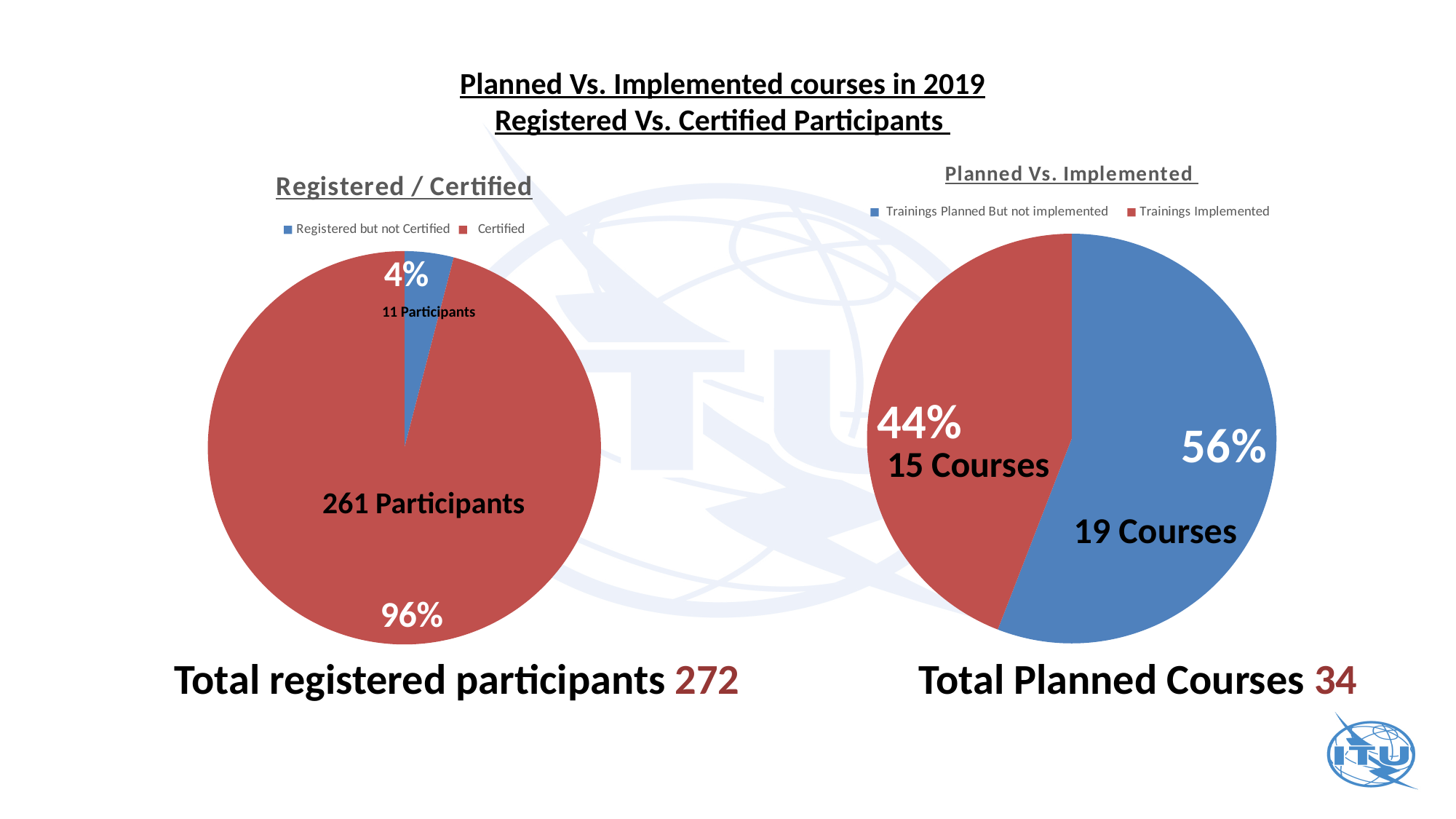

Planned Vs. Implemented courses in 2019
Registered Vs. Certified Participants

### Chart: Planned Vs. Implemented

| Category |  |
|---|---|
|  Trainings Planned But not implemented    | 19.0 |
| Trainings Implemented  | 15.0 |

### Chart: Registered / Certified

| Category |  |
|---|---|
| Registered but not Certified | 11.0 |
|   Certified | 261.0 |

### Chart

| Category |
|---|
11 Participants
9 Courses
261 Participants
19 Courses
Total registered participants 272
Total Planned Courses 34